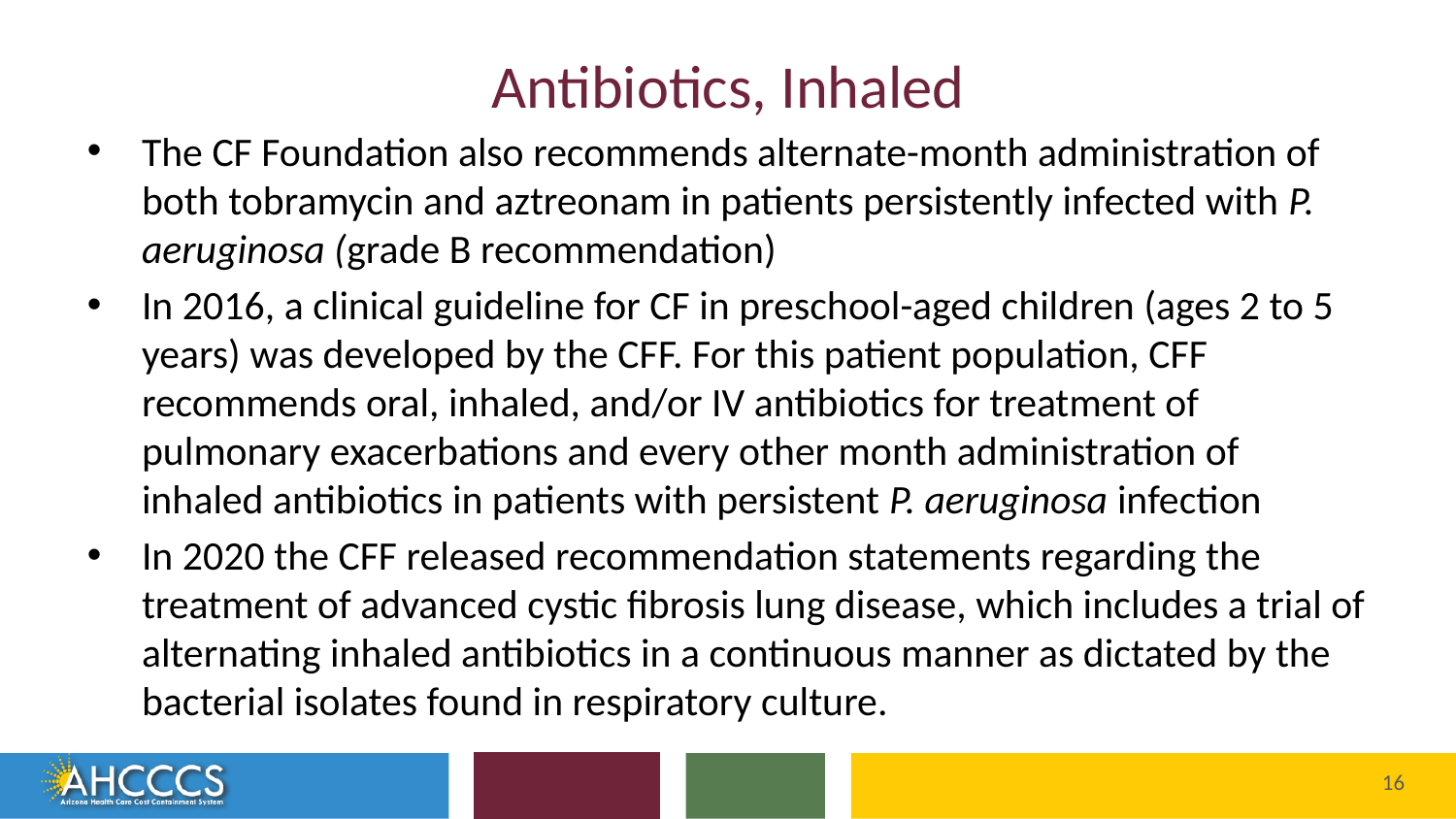

# Antibiotics, Inhaled
The CF Foundation also recommends alternate-month administration of both tobramycin and aztreonam in patients persistently infected with P. aeruginosa (grade B recommendation)
In 2016, a clinical guideline for CF in preschool-aged children (ages 2 to 5 years) was developed by the CFF. For this patient population, CFF recommends oral, inhaled, and/or IV antibiotics for treatment of pulmonary exacerbations and every other month administration of inhaled antibiotics in patients with persistent P. aeruginosa infection
In 2020 the CFF released recommendation statements regarding the treatment of advanced cystic fibrosis lung disease, which includes a trial of alternating inhaled antibiotics in a continuous manner as dictated by the bacterial isolates found in respiratory culture.